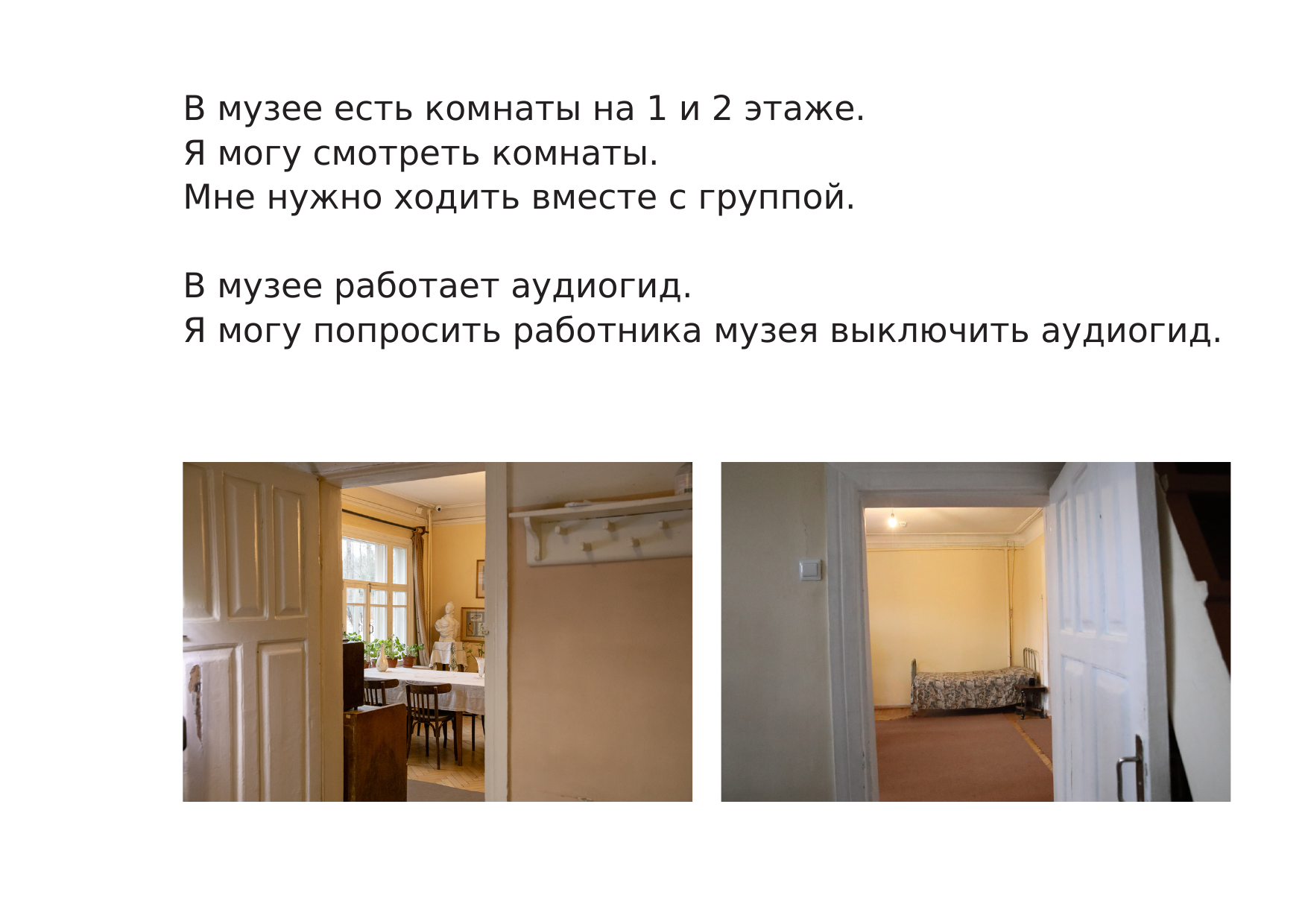

В музее есть комнаты на 1 и 2 этаже.
Я могу смотреть комнаты.
Мне нужно ходить вместе с группой.

В музее работает аудиогид.
Я могу попросить работника музея выключить аудиогид.